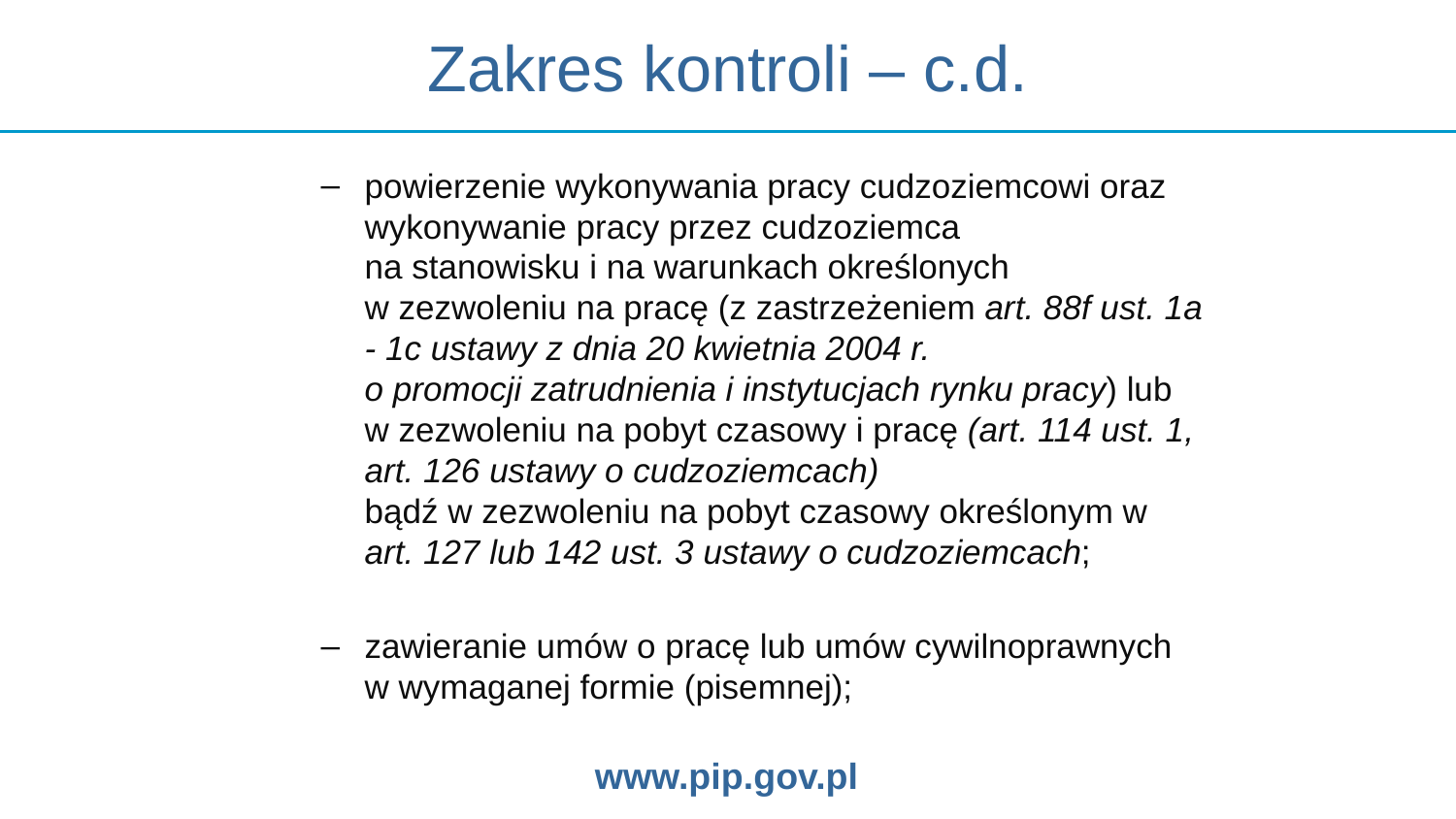

# Zakres kontroli – c.d.
powierzenie wykonywania pracy cudzoziemcowi oraz wykonywanie pracy przez cudzoziemca
na stanowisku i na warunkach określonych
w zezwoleniu na pracę (z zastrzeżeniem art. 88f ust. 1a - 1c ustawy z dnia 20 kwietnia 2004 r.
o promocji zatrudnienia i instytucjach rynku pracy) lub w zezwoleniu na pobyt czasowy i pracę (art. 114 ust. 1, art. 126 ustawy o cudzoziemcach)
bądź w zezwoleniu na pobyt czasowy określonym w art. 127 lub 142 ust. 3 ustawy o cudzoziemcach;

zawieranie umów o pracę lub umów cywilnoprawnych w wymaganej formie (pisemnej);